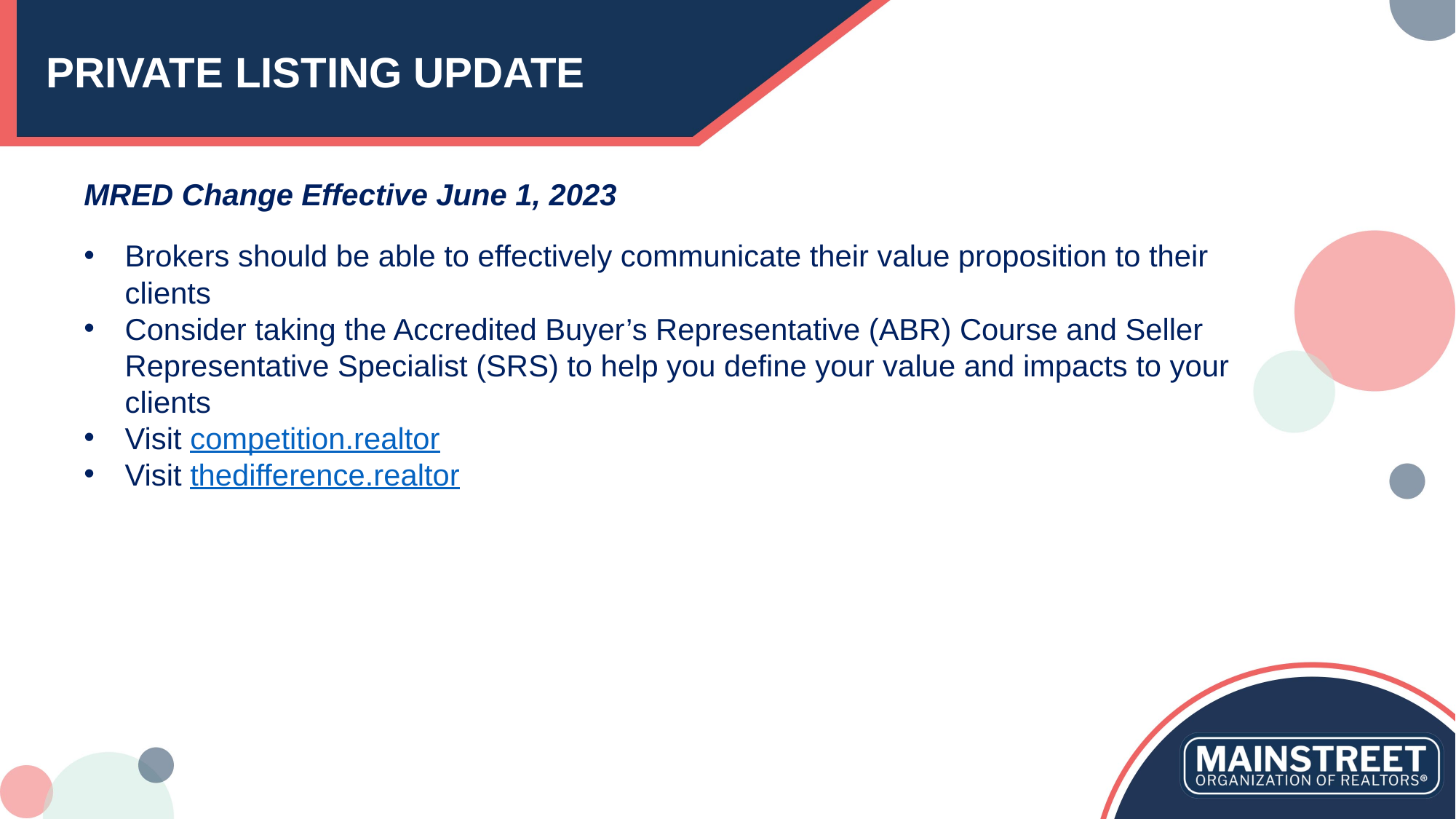

# PRIVATE LISTING UPDATE
MRED Change Effective June 1, 2023

Brokers should be able to effectively communicate their value proposition to their clients
Consider taking the Accredited Buyer’s Representative (ABR) Course and Seller Representative Specialist (SRS) to help you define your value and impacts to your clients
Visit competition.realtor
Visit thedifference.realtor